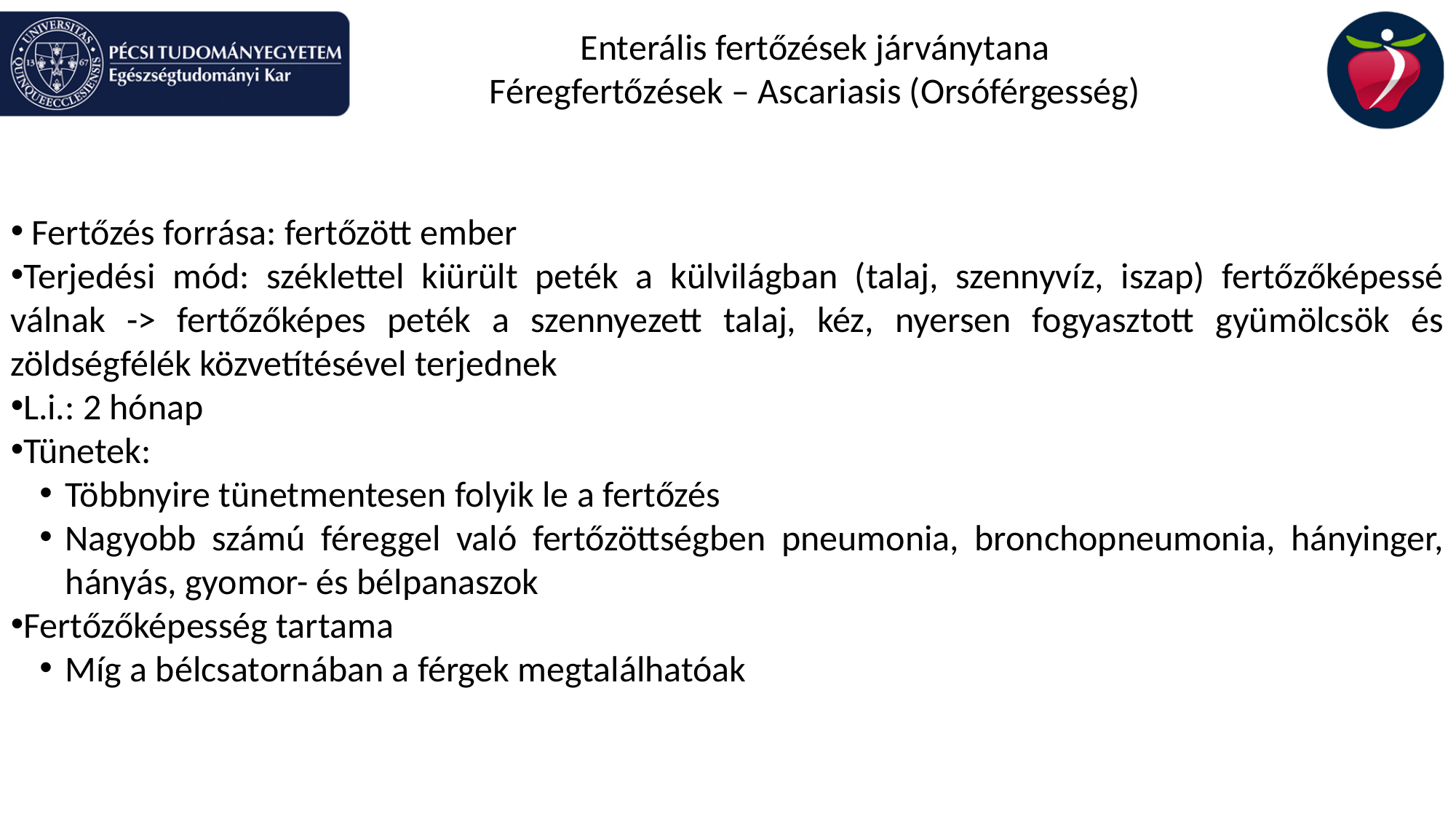

Enterális fertőzések járványtana
Féregfertőzések – Ascariasis (Orsóférgesség)
 Fertőzés forrása: fertőzött ember
Terjedési mód: széklettel kiürült peték a külvilágban (talaj, szennyvíz, iszap) fertőzőképessé válnak -> fertőzőképes peték a szennyezett talaj, kéz, nyersen fogyasztott gyümölcsök és zöldségfélék közvetítésével terjednek
L.i.: 2 hónap
Tünetek:
Többnyire tünetmentesen folyik le a fertőzés
Nagyobb számú féreggel való fertőzöttségben pneumonia, bronchopneumonia, hányinger, hányás, gyomor- és bélpanaszok
Fertőzőképesség tartama
Míg a bélcsatornában a férgek megtalálhatóak